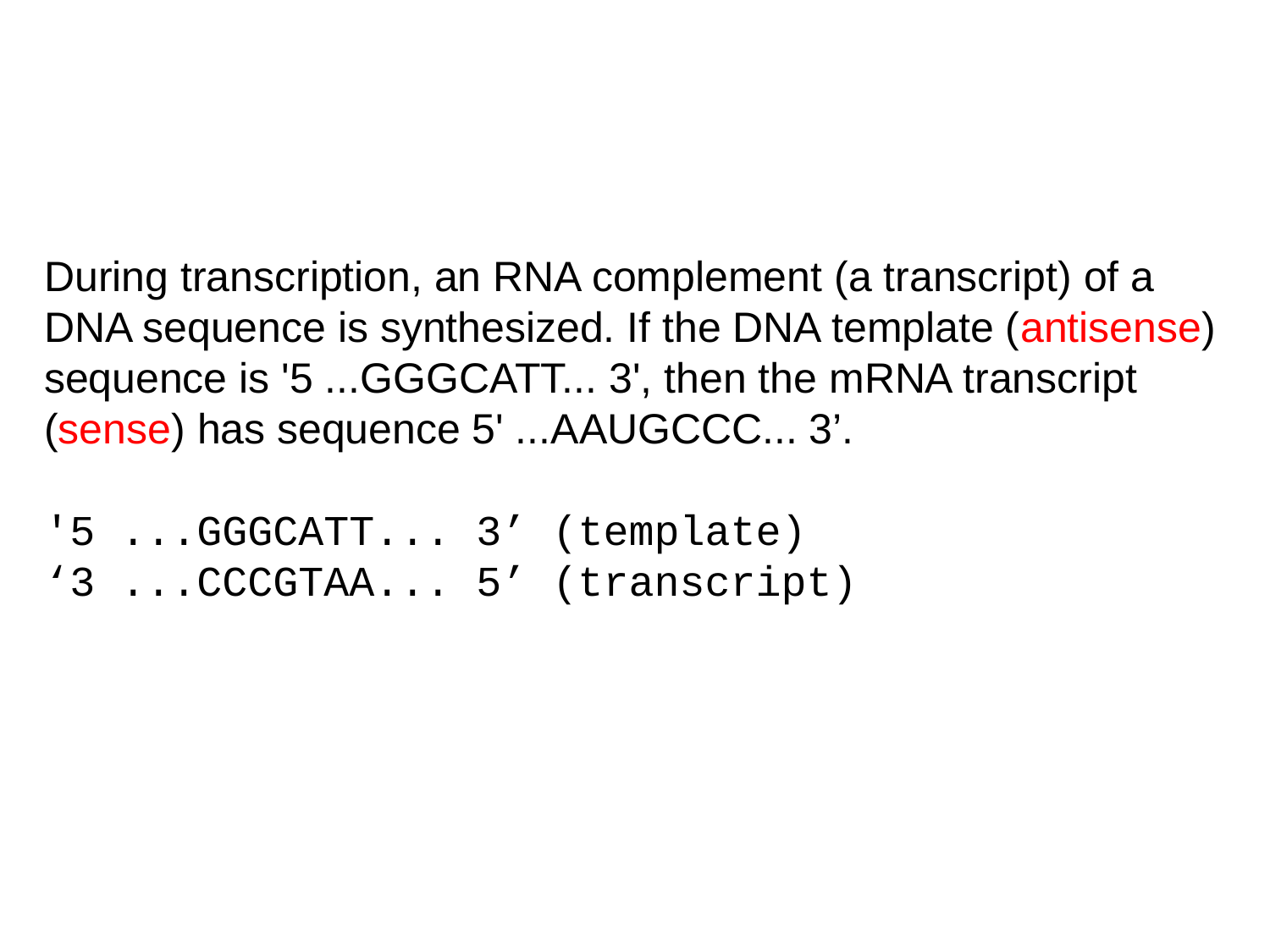

During transcription, an RNA complement (a transcript) of a DNA sequence is synthesized. If the DNA template (antisense) sequence is '5 ...GGGCATT... 3', then the mRNA transcript (sense) has sequence 5' ...AAUGCCC... 3’.

'5 ...GGGCATT... 3’ (template)
‘3 ...CCCGTAA... 5’ (transcript)